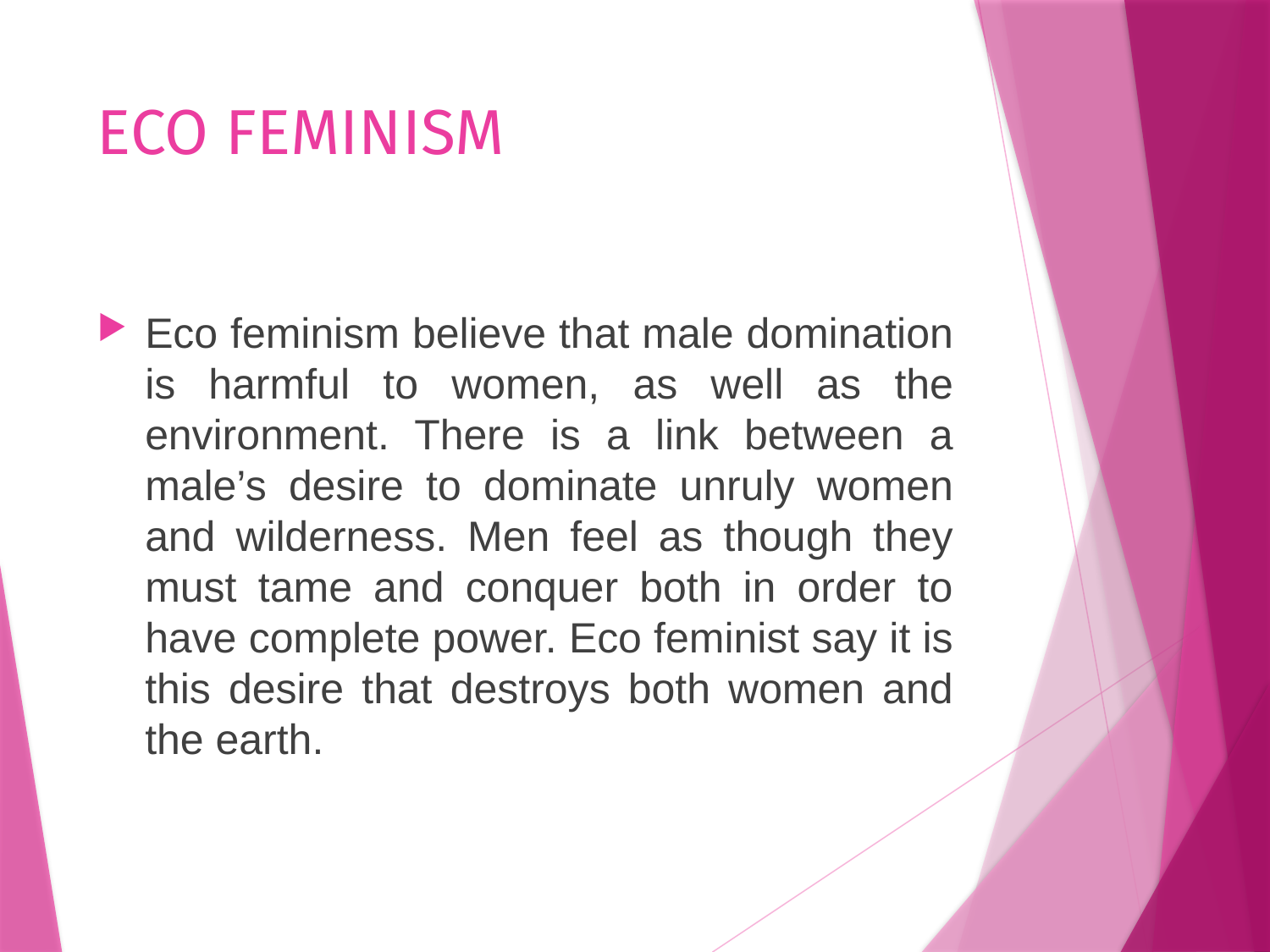

# ECO FEMINISM
Eco feminism believe that male domination is harmful to women, as well as the environment. There is a link between a male’s desire to dominate unruly women and wilderness. Men feel as though they must tame and conquer both in order to have complete power. Eco feminist say it is this desire that destroys both women and the earth.